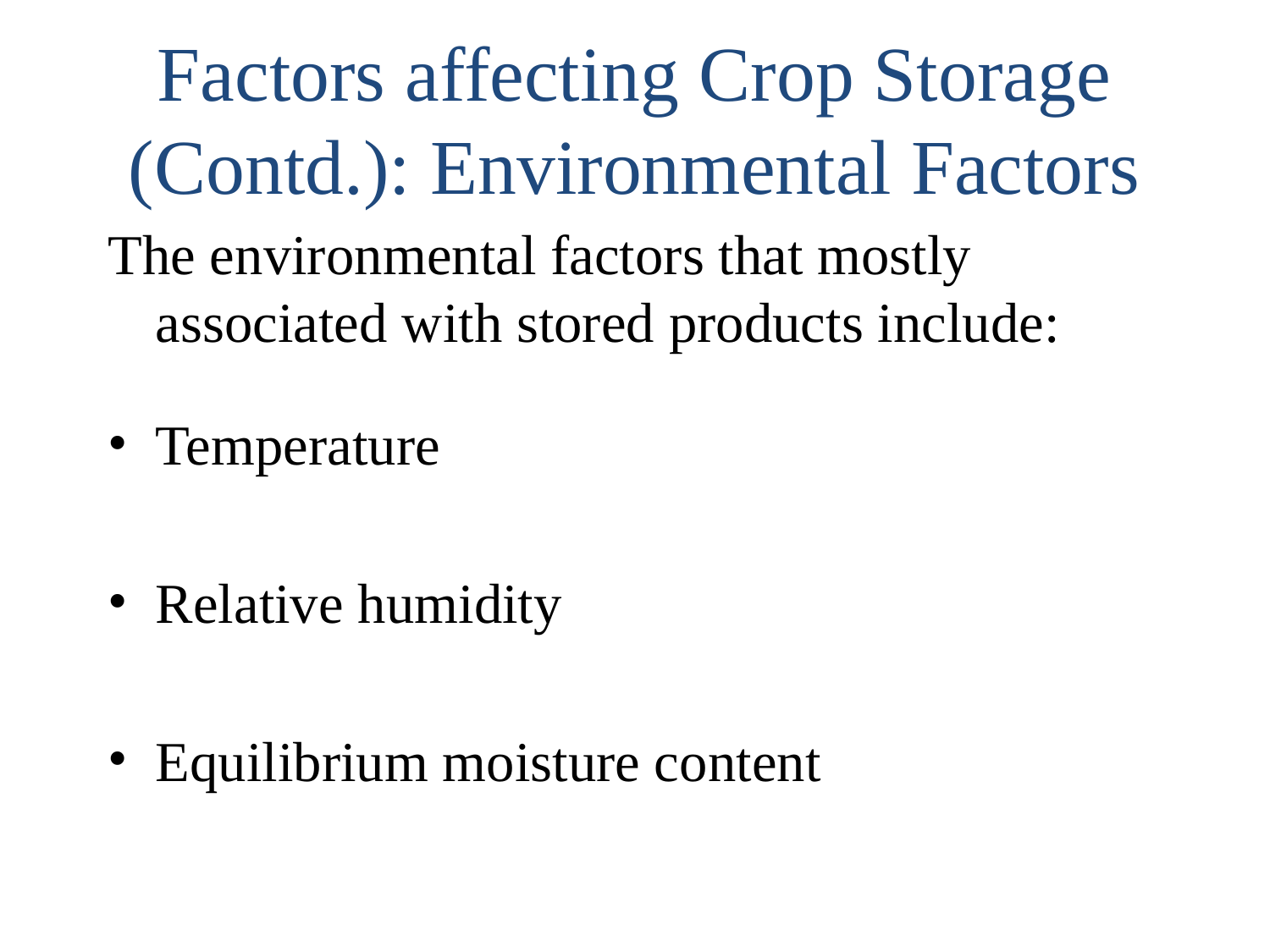

# Factors affecting Crop Storage (Contd.): Environmental Factors
The environmental factors that mostly associated with stored products include:

Temperature

Relative humidity

Equilibrium moisture content